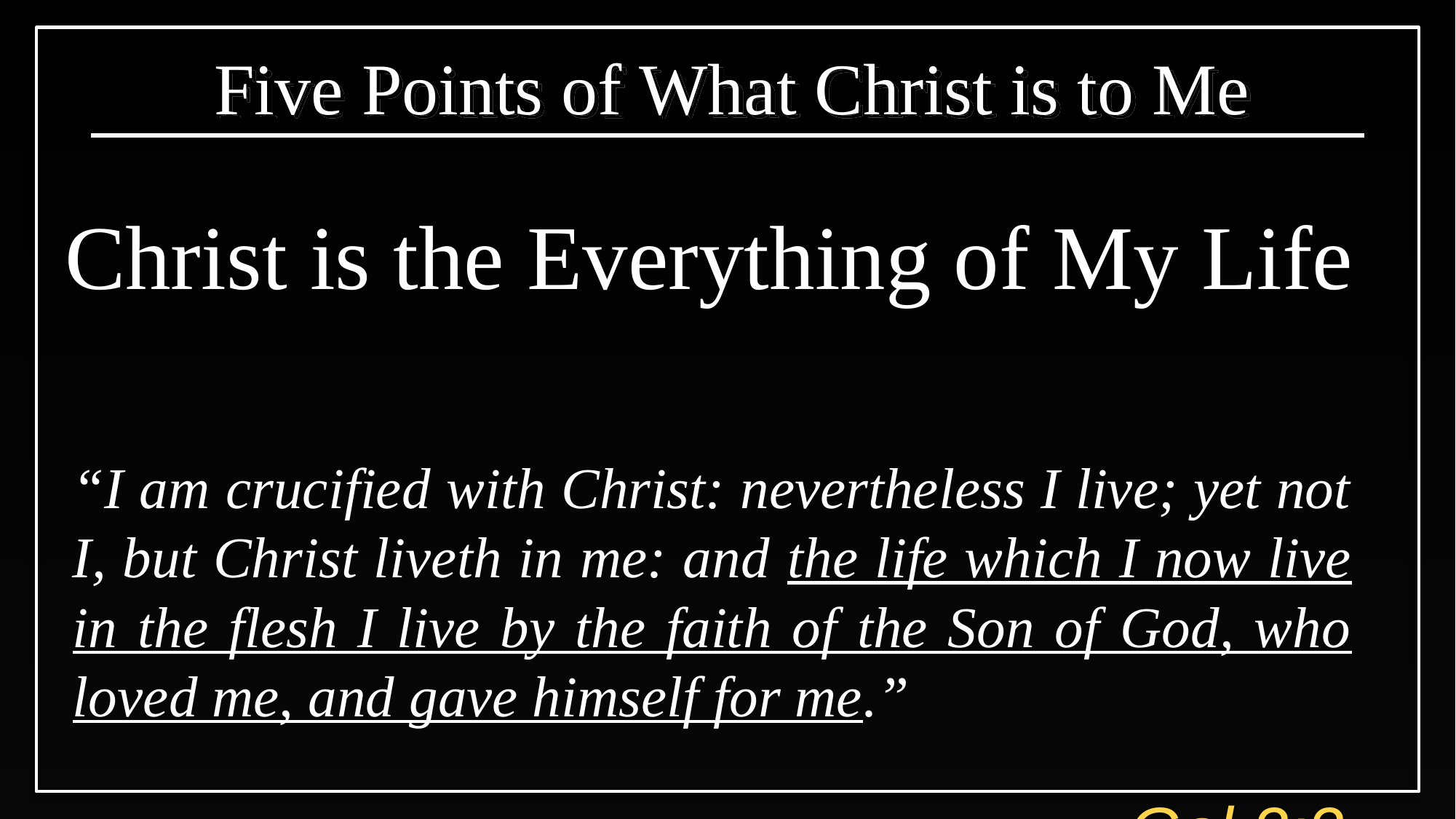

Five Points of What Christ is to Me
 Christ is the Everything of My Life
“I am crucified with Christ: nevertheless I live; yet not I, but Christ liveth in me: and the life which I now live in the flesh I live by the faith of the Son of God, who loved me, and gave himself for me.”
 Gal.2:20